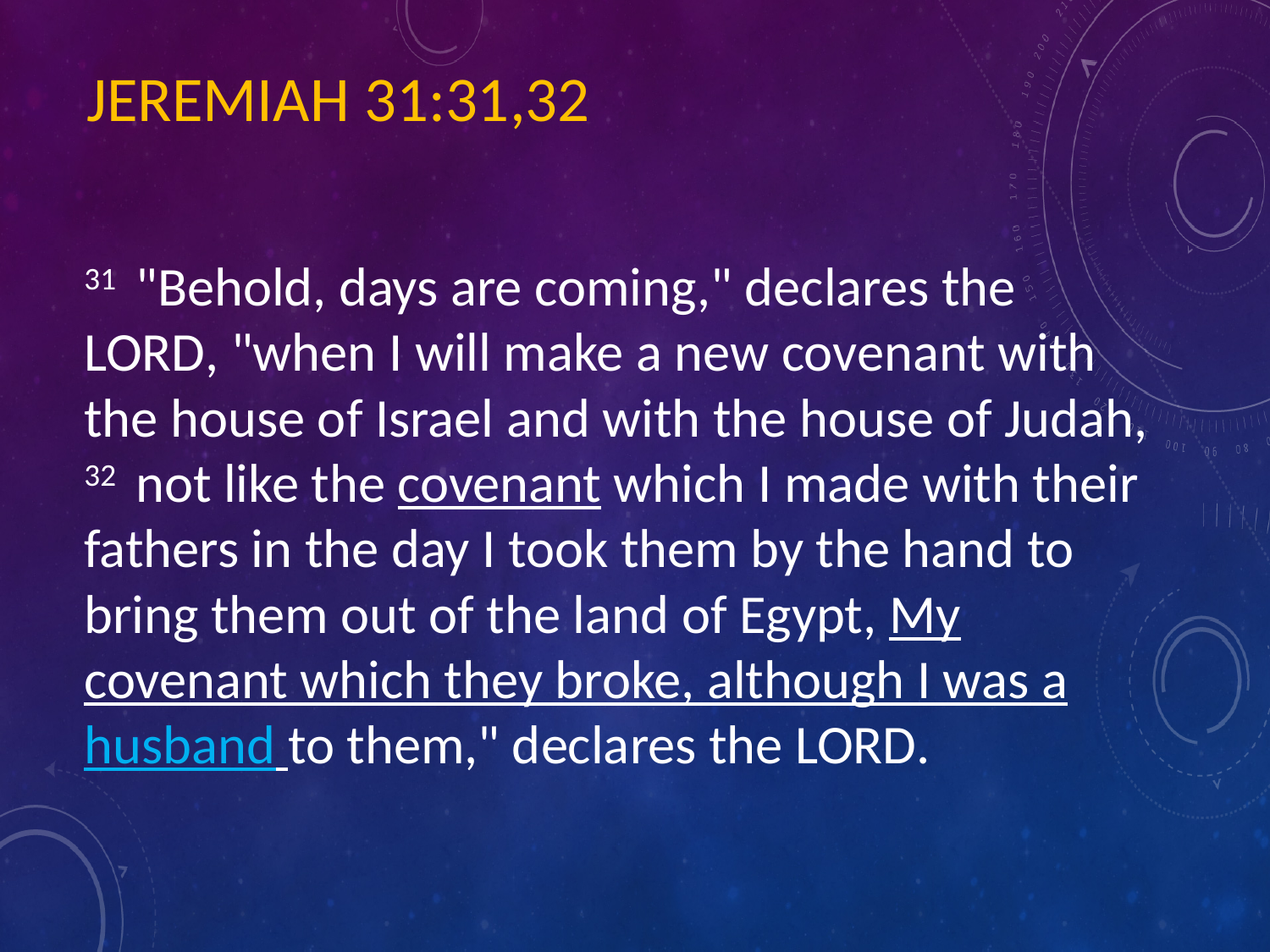

# Jeremiah 31:31,32
31  "Behold, days are coming," declares the LORD, "when I will make a new covenant with the house of Israel and with the house of Judah, 32  not like the covenant which I made with their fathers in the day I took them by the hand to bring them out of the land of Egypt, My covenant which they broke, although I was a husband to them," declares the LORD.